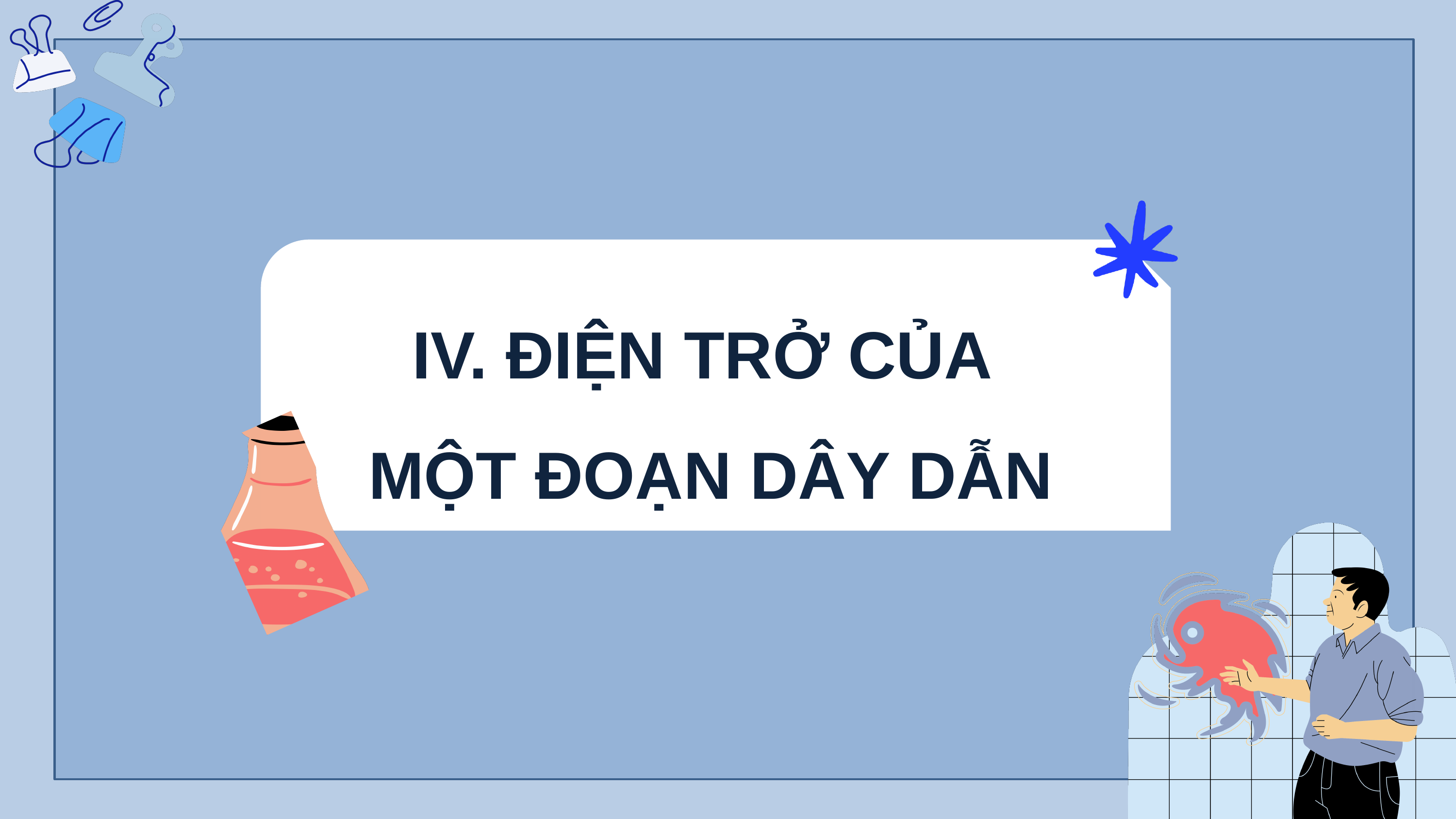

IV. ĐIỆN TRỞ CỦA
MỘT ĐOẠN DÂY DẪN